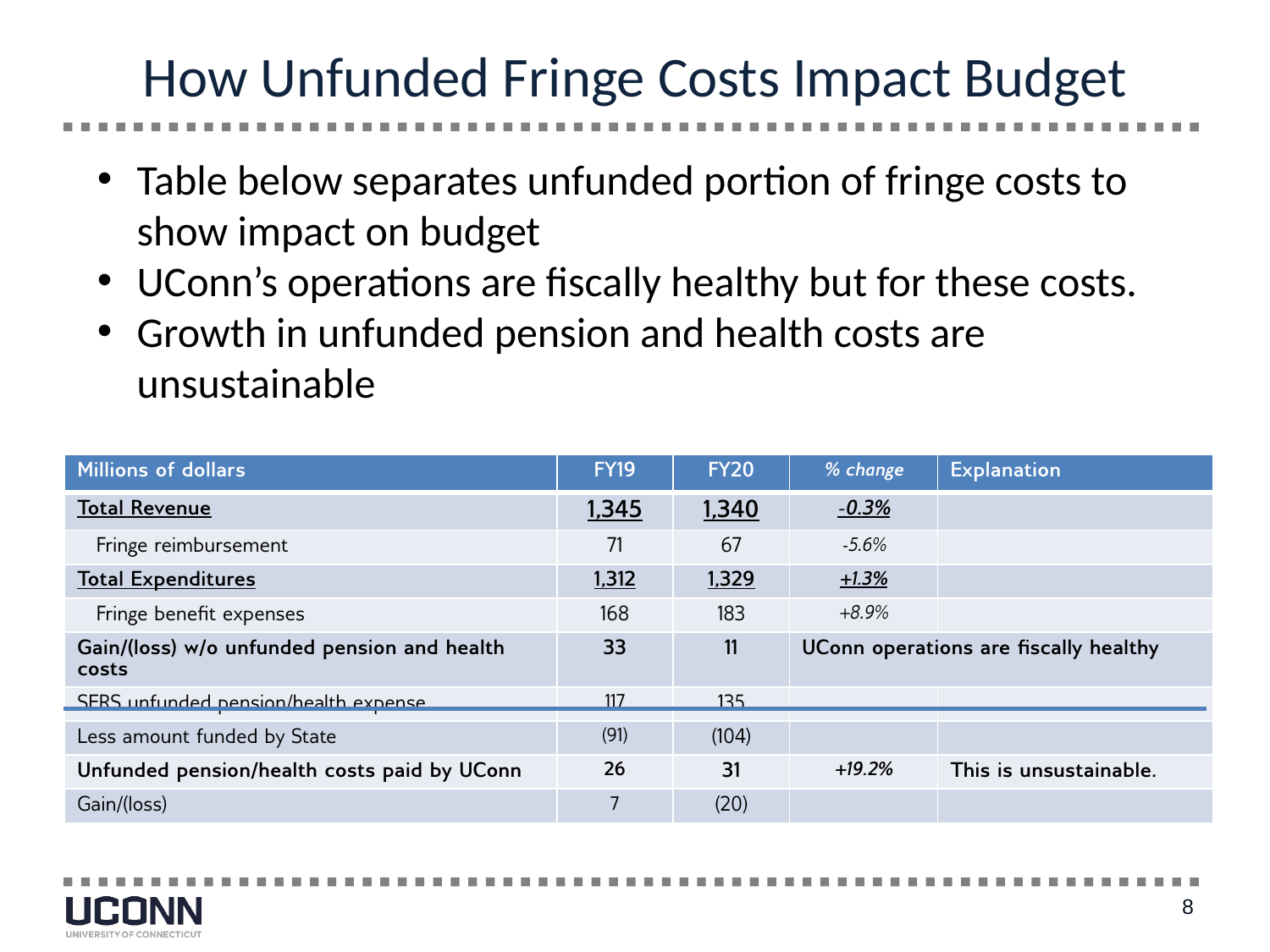

# How Unfunded Fringe Costs Impact Budget
Table below separates unfunded portion of fringe costs to show impact on budget
UConn’s operations are fiscally healthy but for these costs.
Growth in unfunded pension and health costs are unsustainable
| Millions of dollars | FY19 | FY20 | % change | Explanation |
| --- | --- | --- | --- | --- |
| Total Revenue | 1,345 | 1,340 | -0.3% |  |
| Fringe reimbursement | 71 | 67 | -5.6% |  |
| Total Expenditures | 1,312 | 1,329 | +1.3% |  |
| Fringe benefit expenses | 168 | 183 | +8.9% |  |
| Gain/(loss) w/o unfunded pension and health costs | 33 | 11 | UConn operations are fiscally healthy |  |
| SERS unfunded pension/health expense | 117 | 135 |  |  |
| Less amount funded by State | (91) | (104) |  |  |
| Unfunded pension/health costs paid by UConn | 26 | 31 | +19.2% | This is unsustainable. |
| Gain/(loss) | 7 | (20) |  |  |
8